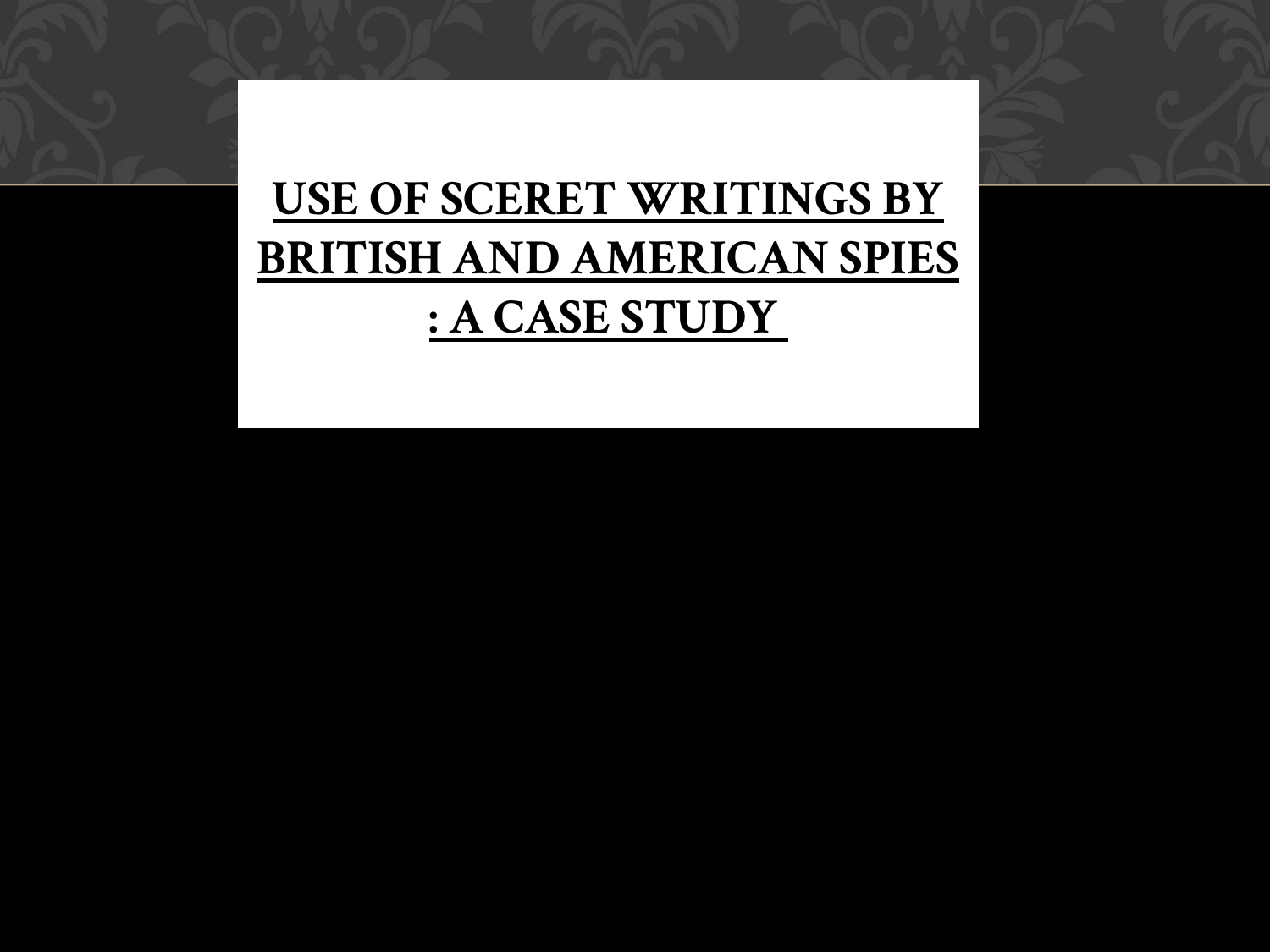

# USE OF SCERET WRITINGS BY BRITISH AND AMERICAN SPIES : A CASE STUDY